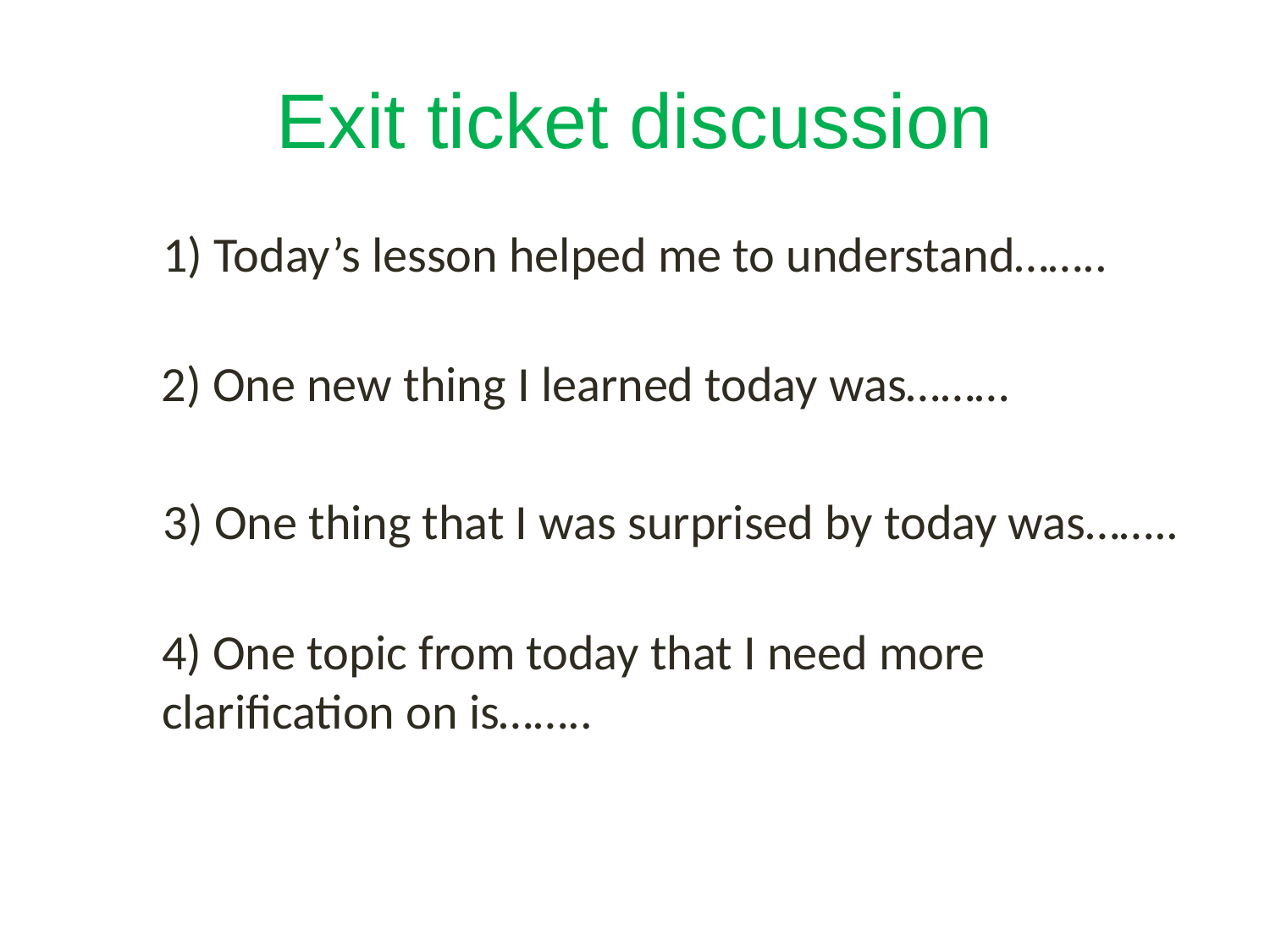

# Exit ticket discussion
1) Today’s lesson helped me to understand……..
2) One new thing I learned today was………
3) One thing that I was surprised by today was……..
4) One topic from today that I need more
clarification on is……..